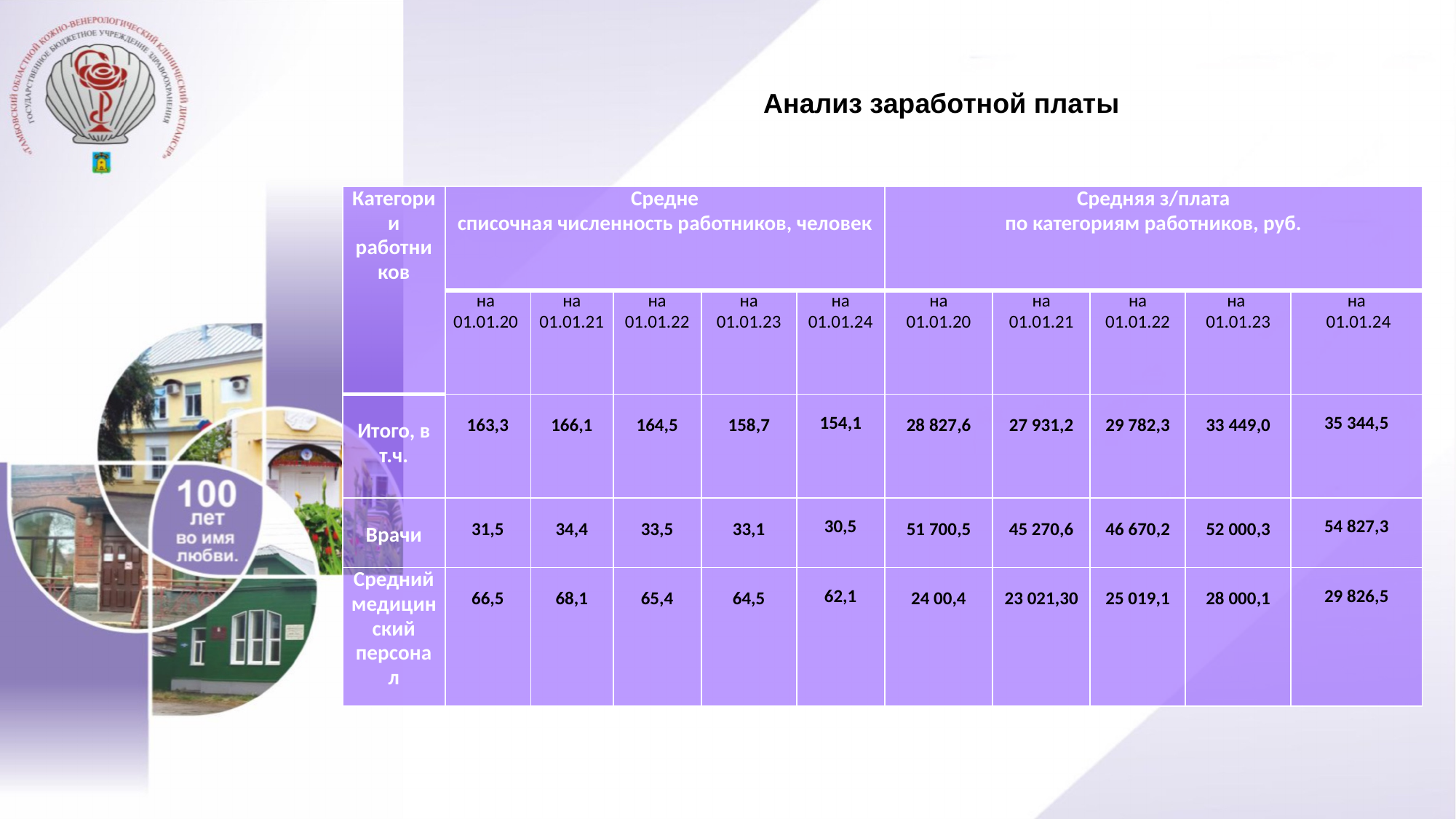

Анализ заработной платы

| Категории работников | Средне списочная численность работников, человек |  |  |  |  | Средняя з/плата по категориям работников, руб. |  |  |  |  |
| --- | --- | --- | --- | --- | --- | --- | --- | --- | --- | --- |
|  | на 01.01.20 | на 01.01.21 | на 01.01.22 | на 01.01.23 | на 01.01.24 | на 01.01.20 | на 01.01.21 | на 01.01.22 | на 01.01.23 | на 01.01.24 |
| Итого, в т.ч. | 163,3 | 166,1 | 164,5 | 158,7 | 154,1 | 28 827,6 | 27 931,2 | 29 782,3 | 33 449,0 | 35 344,5 |
| Врачи | 31,5 | 34,4 | 33,5 | 33,1 | 30,5 | 51 700,5 | 45 270,6 | 46 670,2 | 52 000,3 | 54 827,3 |
| Средний медицинский персонал | 66,5 | 68,1 | 65,4 | 64,5 | 62,1 | 24 00,4 | 23 021,30 | 25 019,1 | 28 000,1 | 29 826,5 |